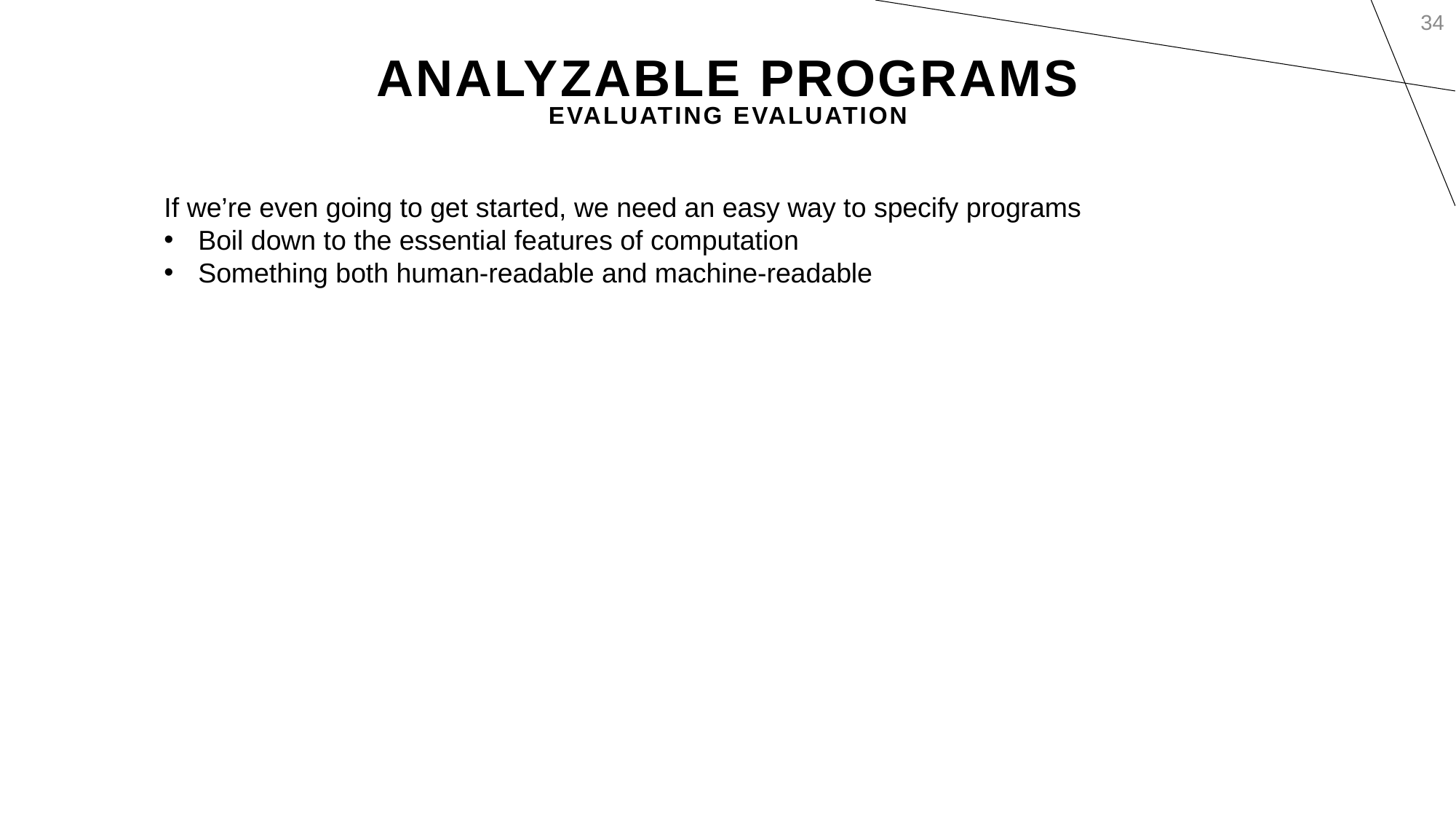

34
# Analyzable Programs
Evaluating Evaluation
If we’re even going to get started, we need an easy way to specify programs
Boil down to the essential features of computation
Something both human-readable and machine-readable